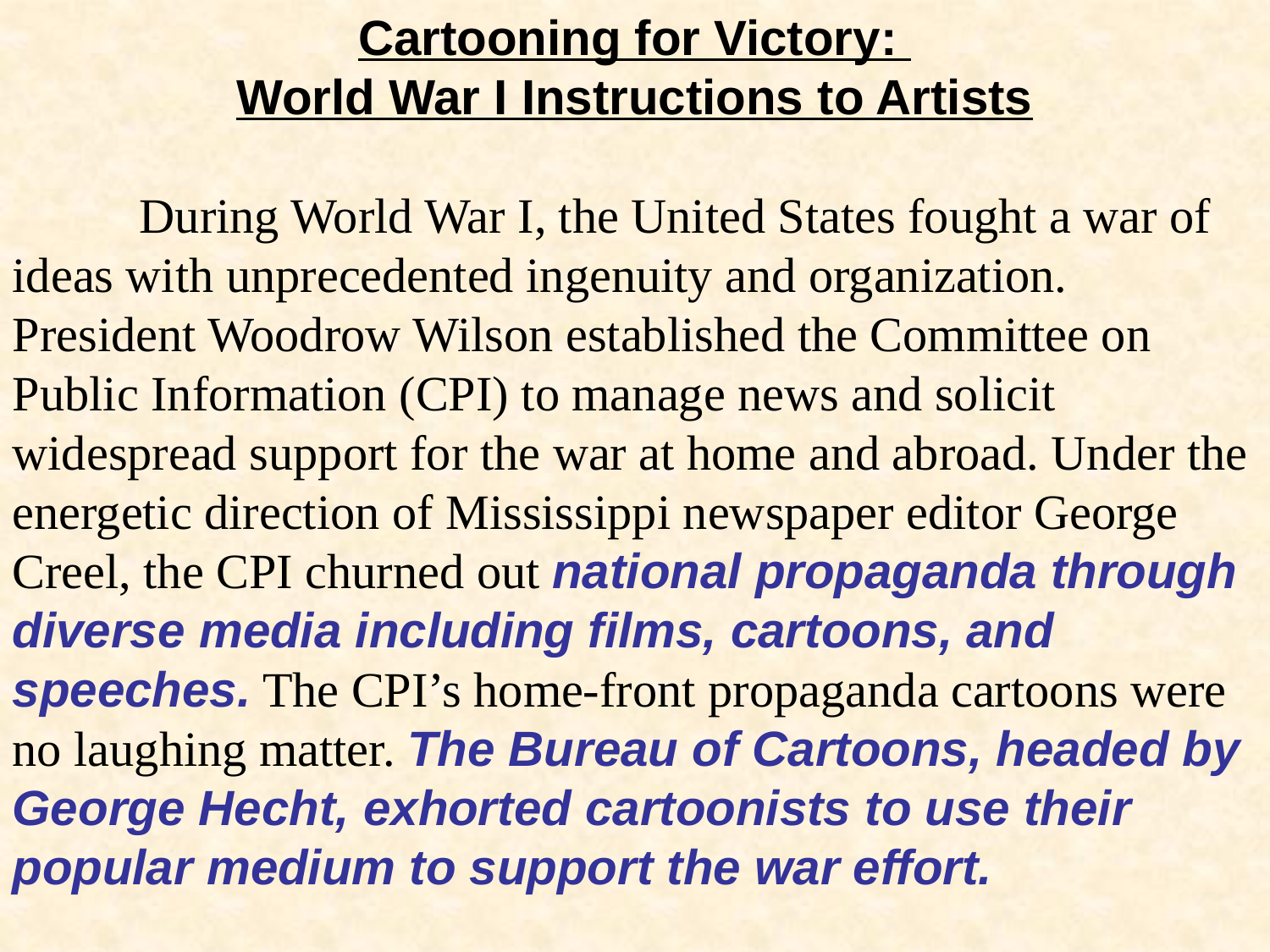

Cartooning for Victory:
World War I Instructions to Artists

	During World War I, the United States fought a war of ideas with unprecedented ingenuity and organization. President Woodrow Wilson established the Committee on Public Information (CPI) to manage news and solicit widespread support for the war at home and abroad. Under the energetic direction of Mississippi newspaper editor George Creel, the CPI churned out national propaganda through diverse media including films, cartoons, and speeches. The CPI’s home-front propaganda cartoons were no laughing matter. The Bureau of Cartoons, headed by George Hecht, exhorted cartoonists to use their popular medium to support the war effort.